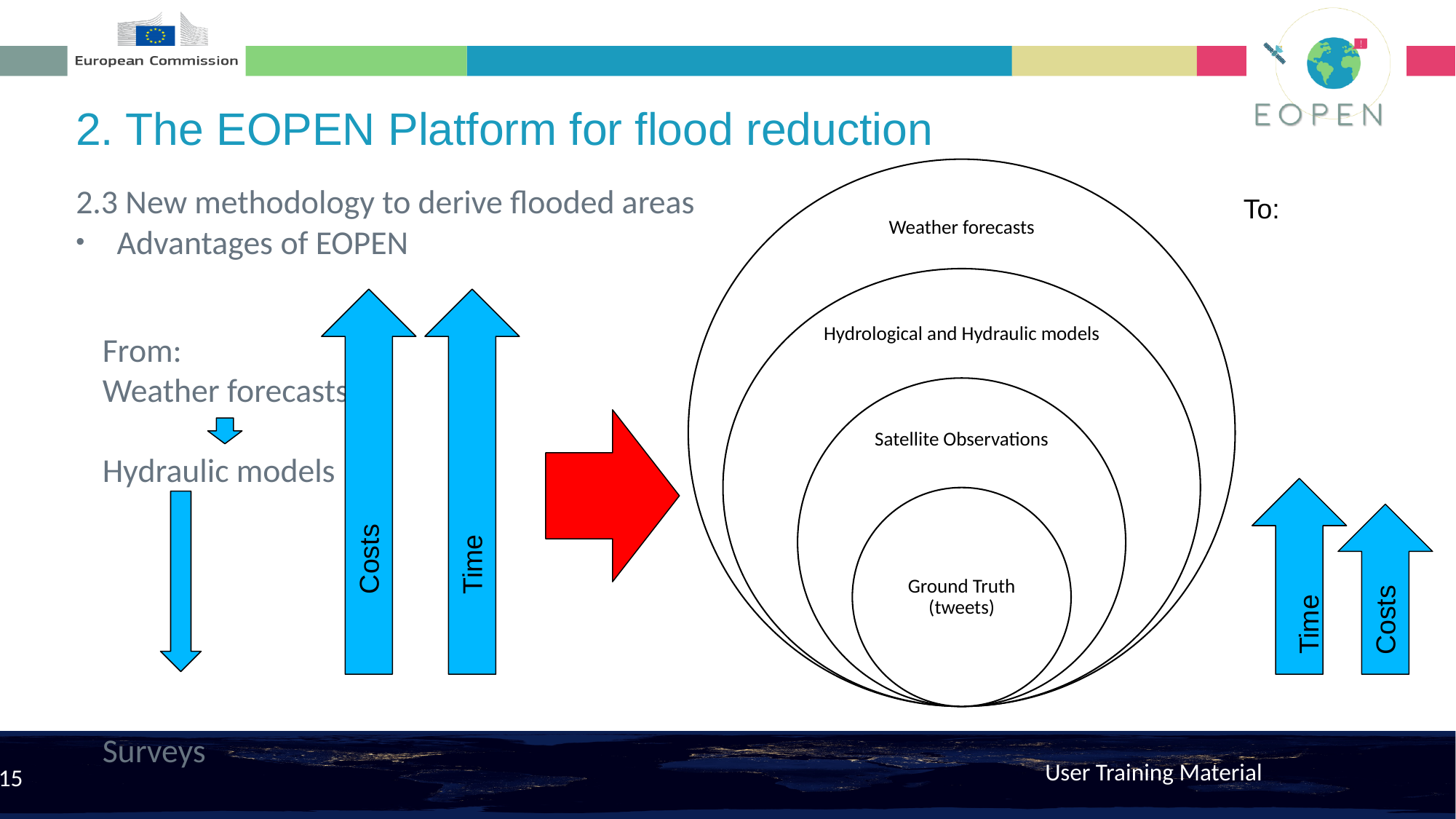

2. The EOPEN Platform for flood reduction
Weather forecasts
Hydrological and Hydraulic models
Satellite Observations
Ground Truth (tweets)
2.3 New methodology to derive flooded areas

To:

Advantages of EOPEN

From:
Weather forecasts

Hydraulic models

Surveys

Costs
Time

Time
Costs
User Training Material